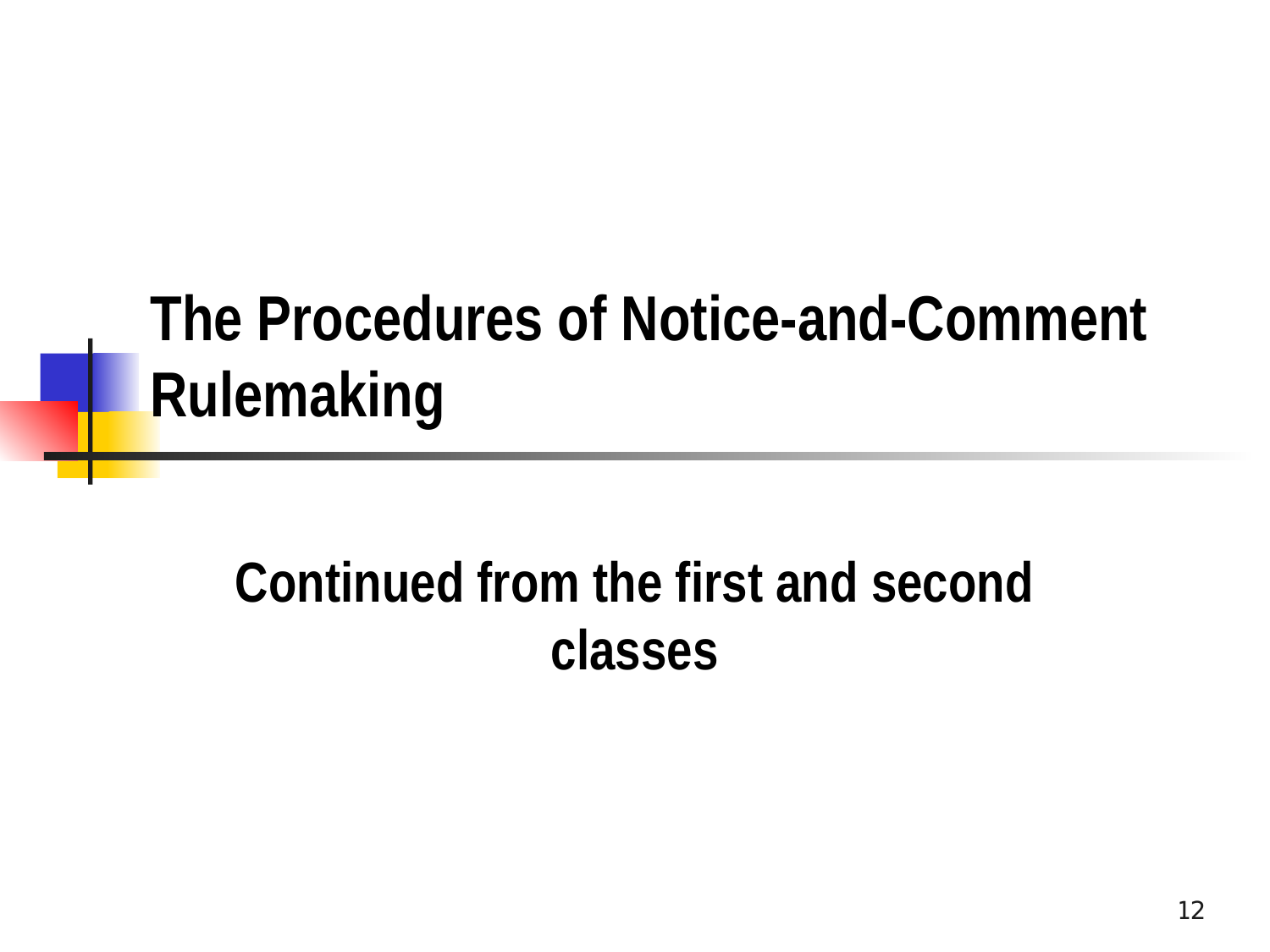

# The Procedures of Notice-and-Comment Rulemaking
Continued from the first and second classes
12